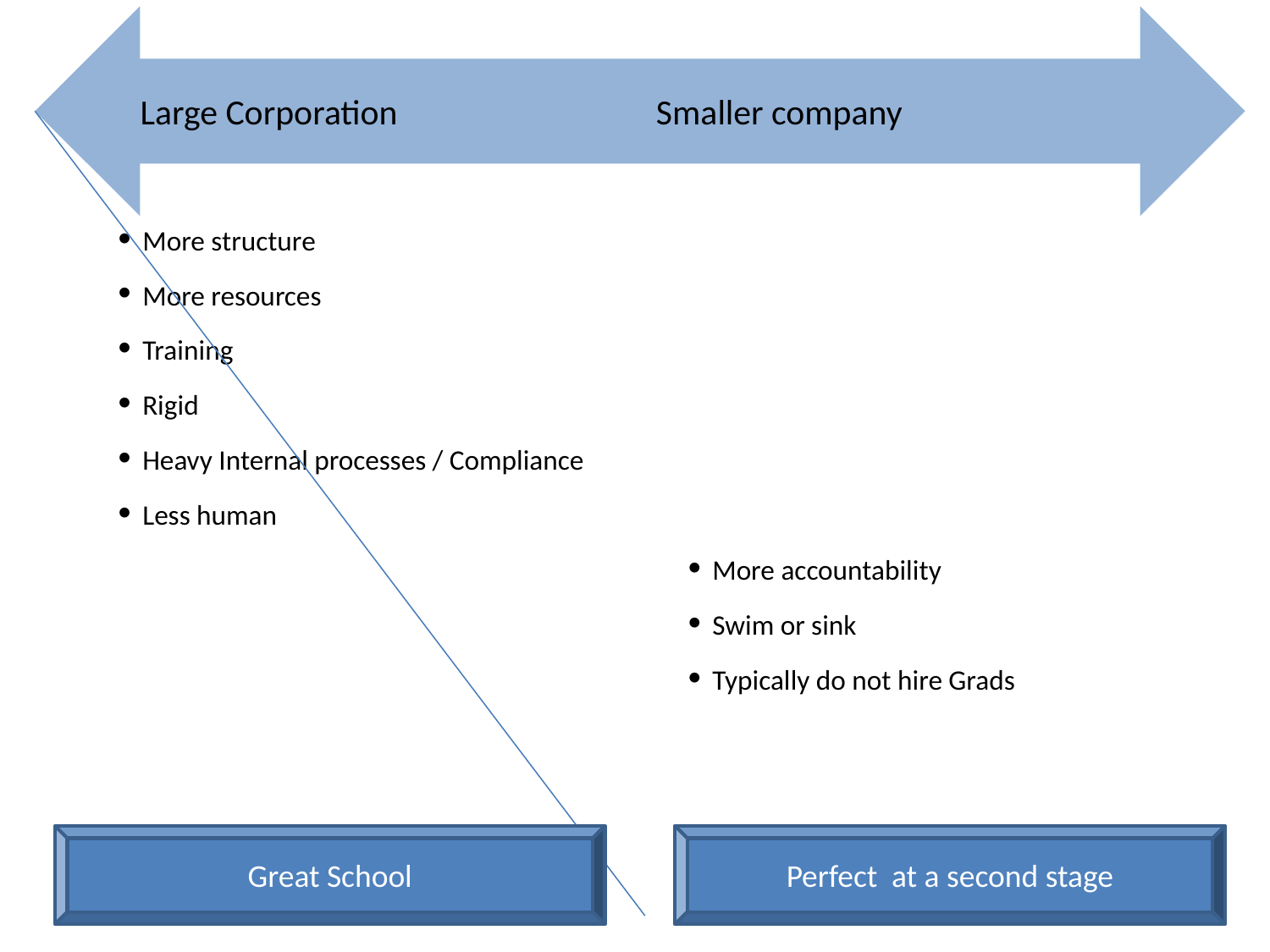

Large Corporation	   	      Smaller company
More structure
More resources
Training
Rigid
Heavy Internal processes / Compliance
Less human

More accountability
Swim or sink
Typically do not hire Grads

Great School
Perfect  at a second stage